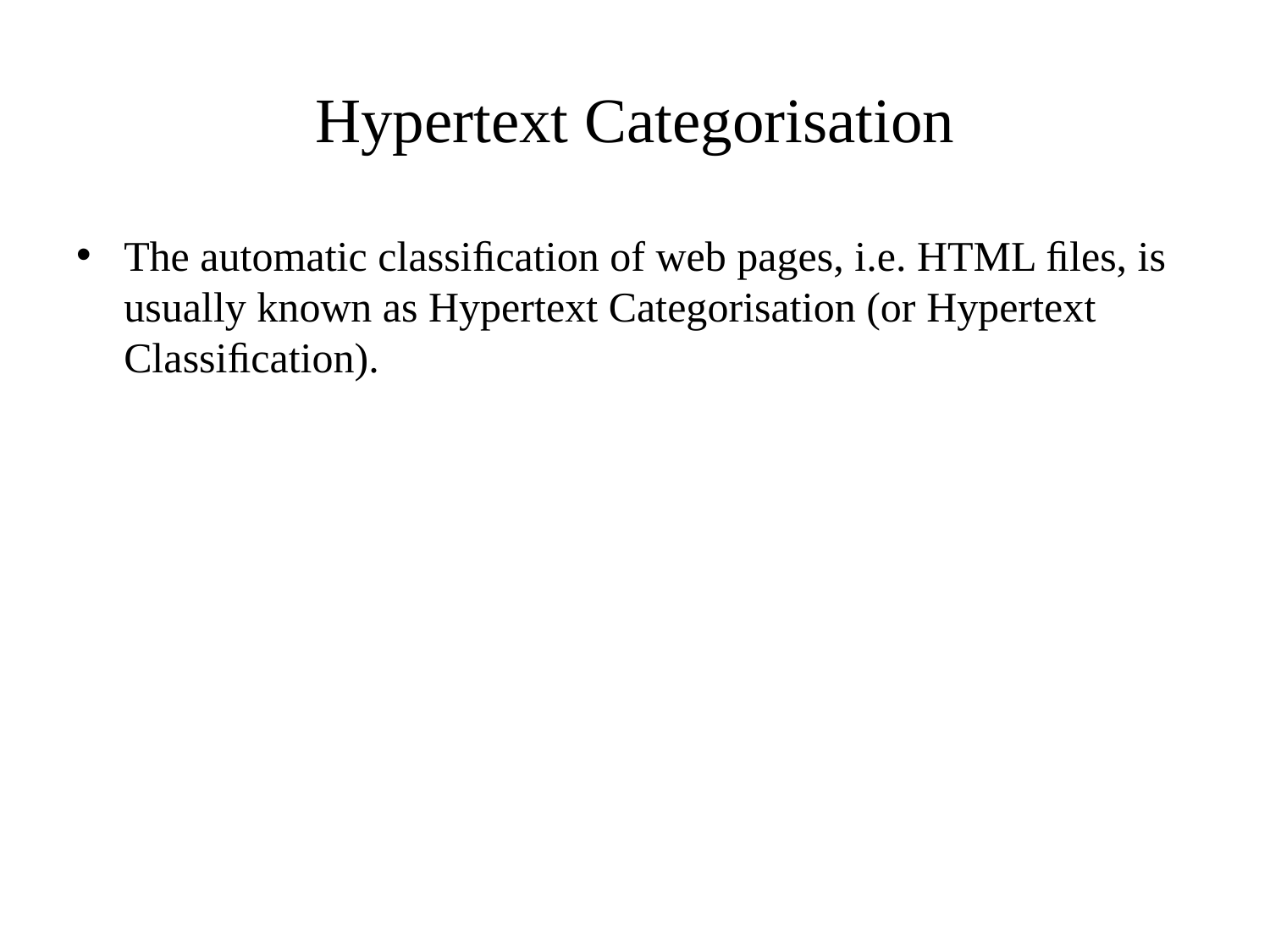

# Hypertext Categorisation
The automatic classiﬁcation of web pages, i.e. HTML ﬁles, is usually known as Hypertext Categorisation (or Hypertext Classiﬁcation).